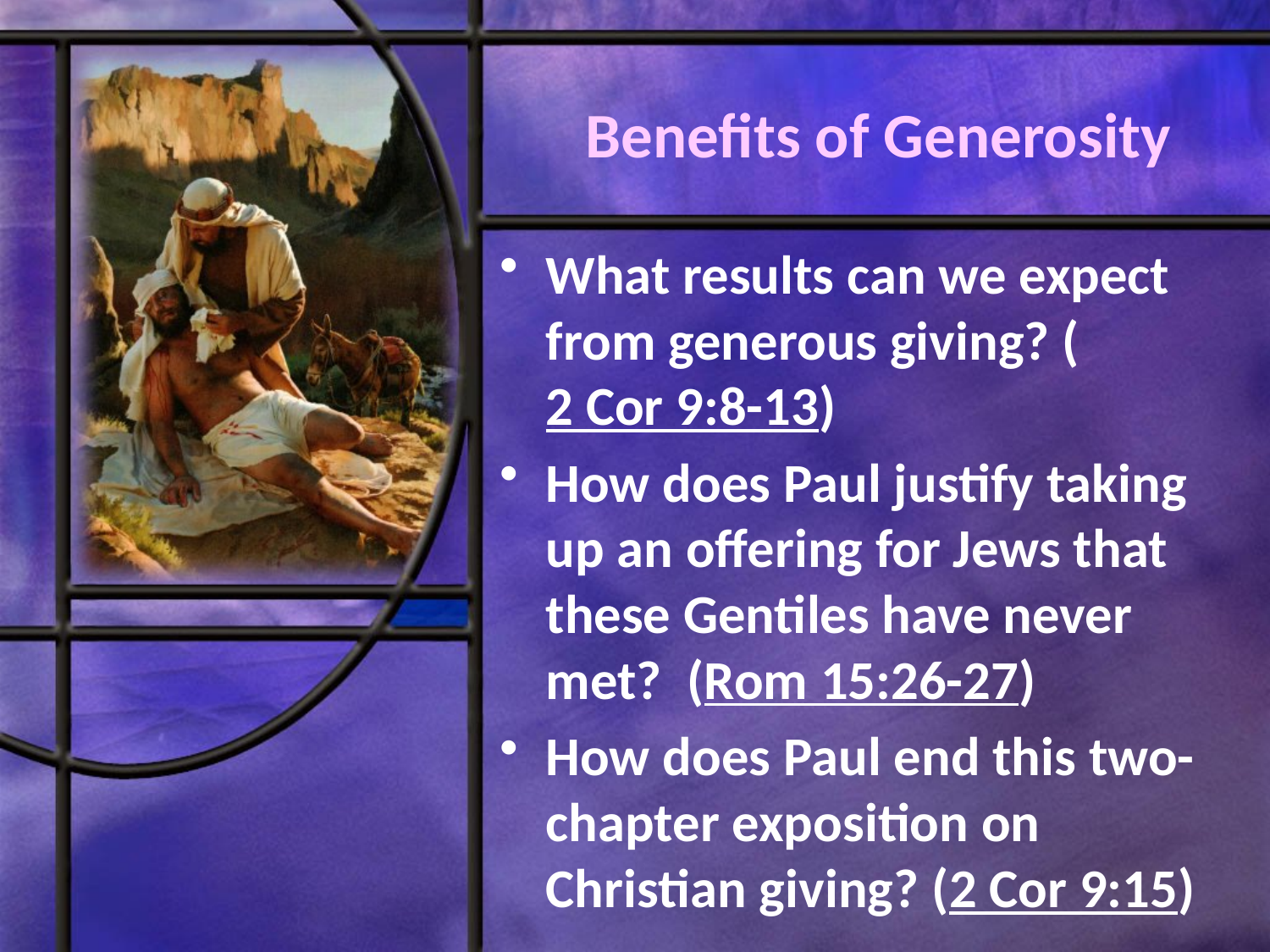

# Benefits of Generosity
What results can we expect from generous giving? (2 Cor 9:8-13)
How does Paul justify taking up an offering for Jews that these Gentiles have never met?  (Rom 15:26-27)
How does Paul end this two-chapter exposition on Christian giving? (2 Cor 9:15)